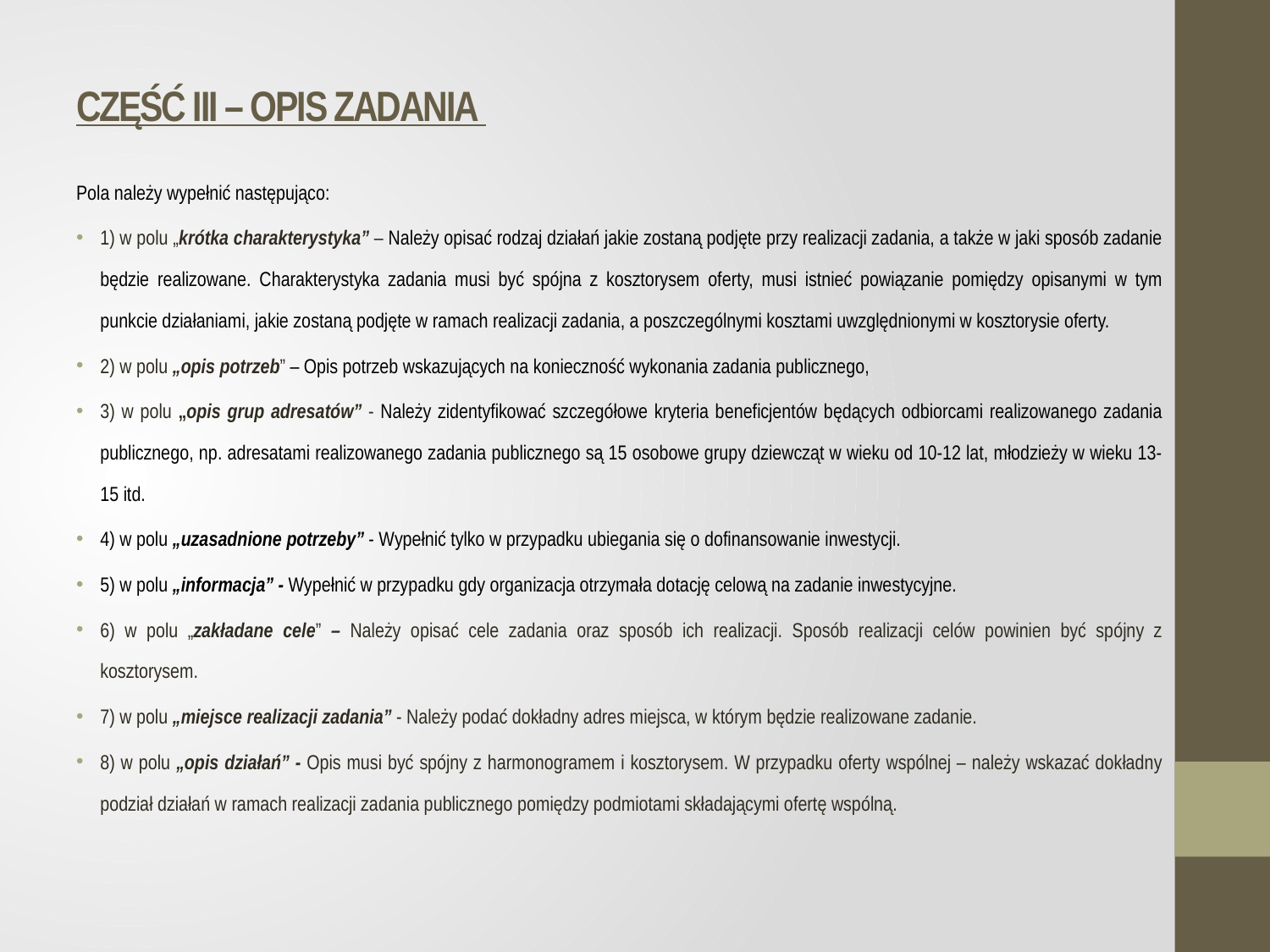

# CZĘŚĆ III – OPIS ZADANIA
Pola należy wypełnić następująco:
1) w polu „krótka charakterystyka” – Należy opisać rodzaj działań jakie zostaną podjęte przy realizacji zadania, a także w jaki sposób zadanie będzie realizowane. Charakterystyka zadania musi być spójna z kosztorysem oferty, musi istnieć powiązanie pomiędzy opisanymi w tym punkcie działaniami, jakie zostaną podjęte w ramach realizacji zadania, a poszczególnymi kosztami uwzględnionymi w kosztorysie oferty.
2) w polu „opis potrzeb” – Opis potrzeb wskazujących na konieczność wykonania zadania publicznego,
3) w polu „opis grup adresatów” - Należy zidentyfikować szczegółowe kryteria beneficjentów będących odbiorcami realizowanego zadania publicznego, np. adresatami realizowanego zadania publicznego są 15 osobowe grupy dziewcząt w wieku od 10-12 lat, młodzieży w wieku 13-15 itd.
4) w polu „uzasadnione potrzeby” - Wypełnić tylko w przypadku ubiegania się o dofinansowanie inwestycji.
5) w polu „informacja” - Wypełnić w przypadku gdy organizacja otrzymała dotację celową na zadanie inwestycyjne.
6) w polu „zakładane cele” – Należy opisać cele zadania oraz sposób ich realizacji. Sposób realizacji celów powinien być spójny z kosztorysem.
7) w polu „miejsce realizacji zadania” - Należy podać dokładny adres miejsca, w którym będzie realizowane zadanie.
8) w polu „opis działań” - Opis musi być spójny z harmonogramem i kosztorysem. W przypadku oferty wspólnej – należy wskazać dokładny podział działań w ramach realizacji zadania publicznego pomiędzy podmiotami składającymi ofertę wspólną.